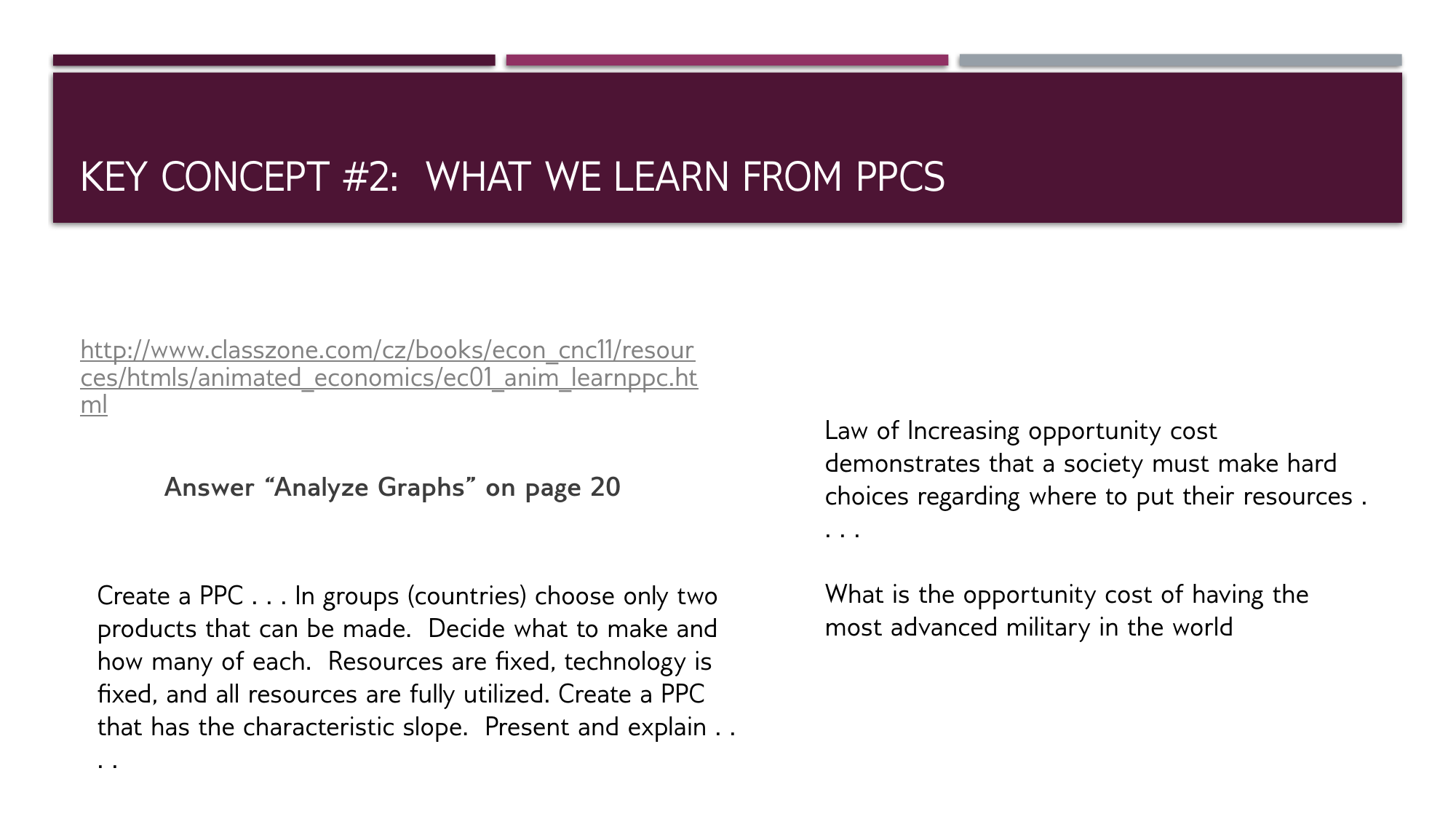

# Key concept #2:  What We Learn From PPCs
http://www.classzone.com/cz/books/econ_cnc11/resources/htmls/animated_economics/ec01_anim_learnppc.html
Law of Increasing opportunity cost demonstrates that a society must make hard choices regarding where to put their resources . . . .

What is the opportunity cost of having the most advanced military in the world
Answer “Analyze Graphs” on page 20
Create a PPC . . . In groups (countries) choose only two products that can be made.  Decide what to make and how many of each.  Resources are fixed, technology is fixed, and all resources are fully utilized. Create a PPC that has the characteristic slope.  Present and explain . . . .